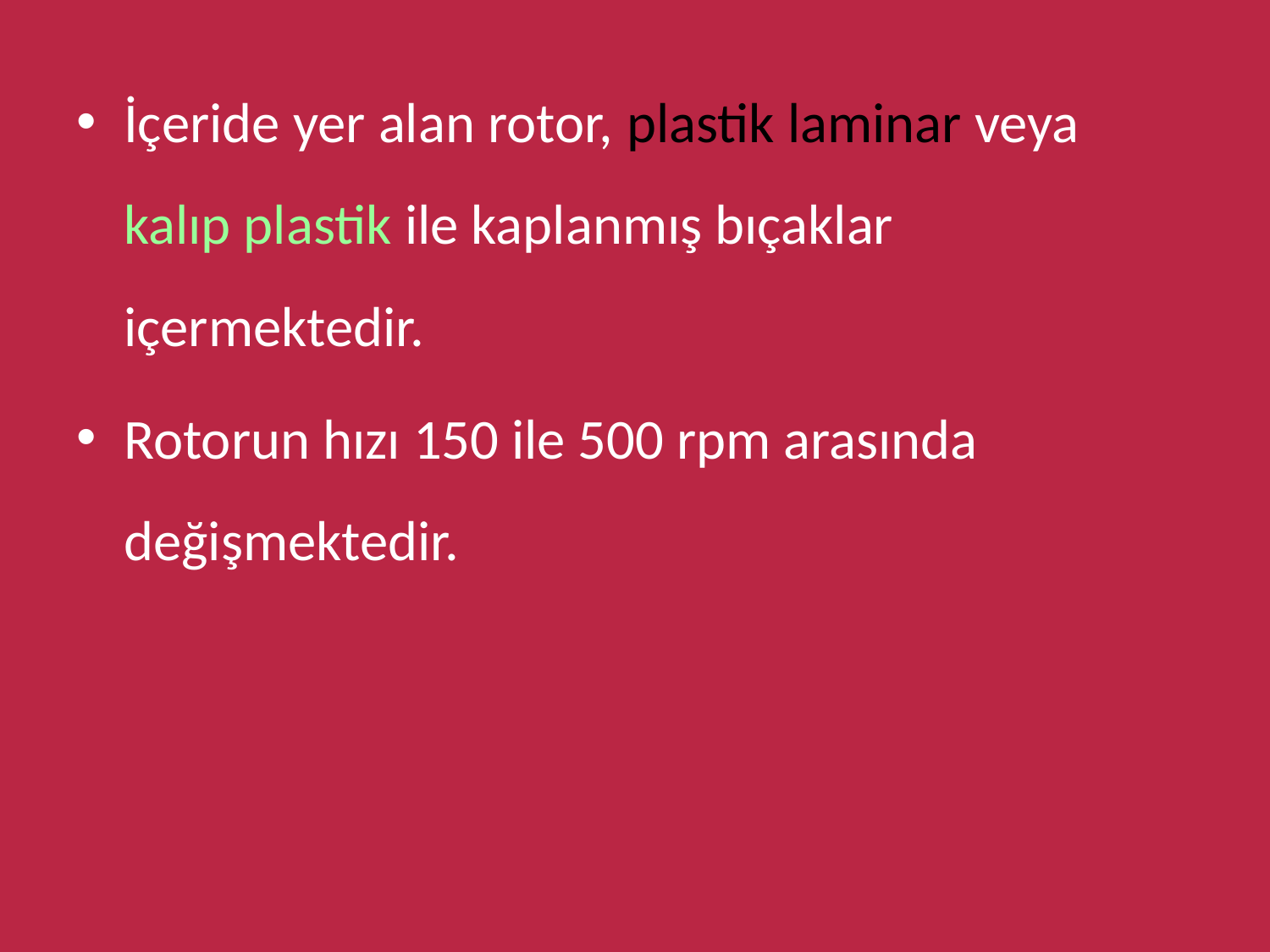

İçeride yer alan rotor, plastik laminar veya kalıp plastik ile kaplanmış bıçaklar içermektedir.
Rotorun hızı 150 ile 500 rpm arasında değişmektedir.